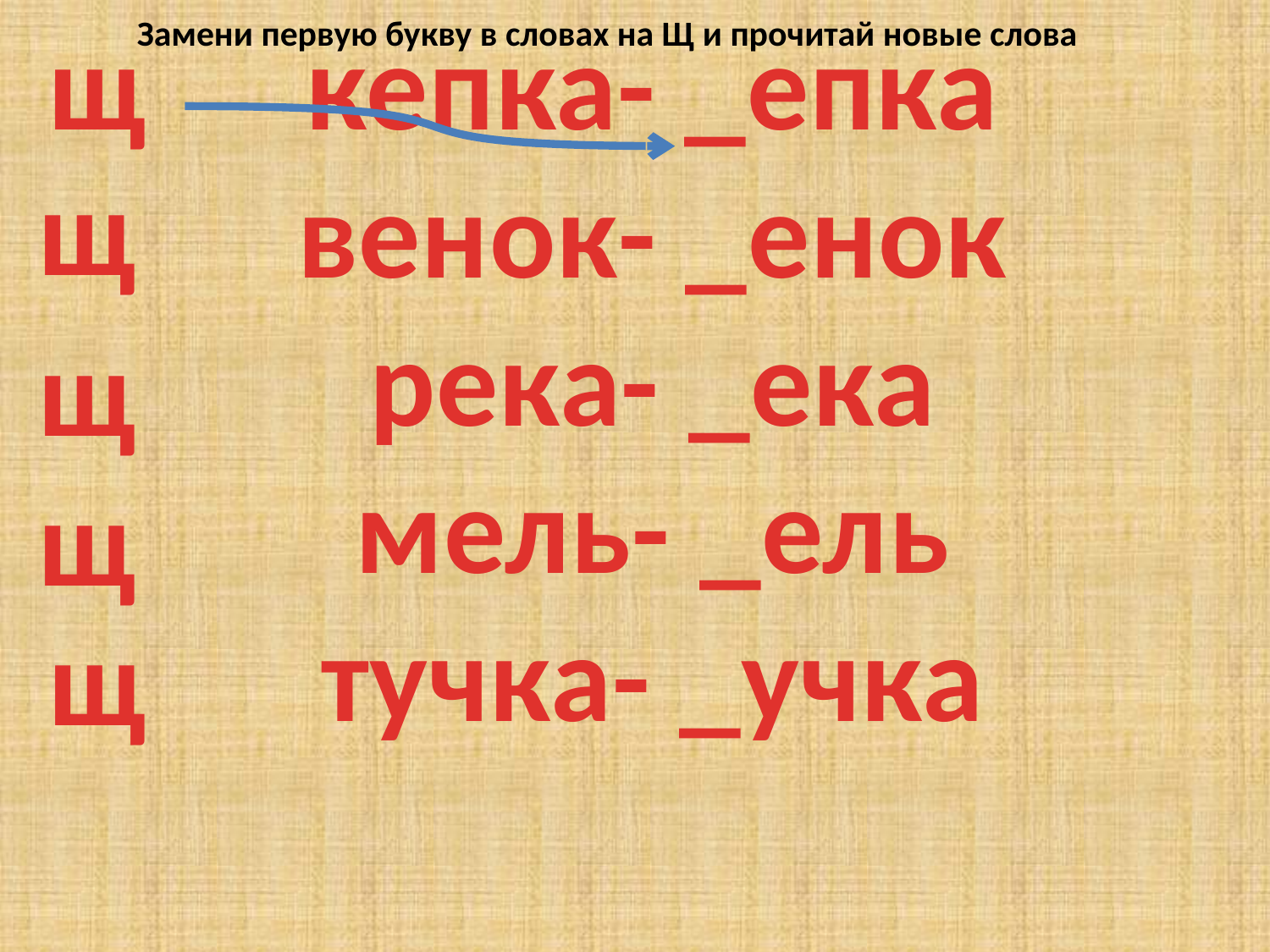

щ
кепка- _епка
венок- _енок
река- _ека
мель- _ель
тучка- _учка
Замени первую букву в словах на Щ и прочитай новые слова

щ
щ
щ
щ